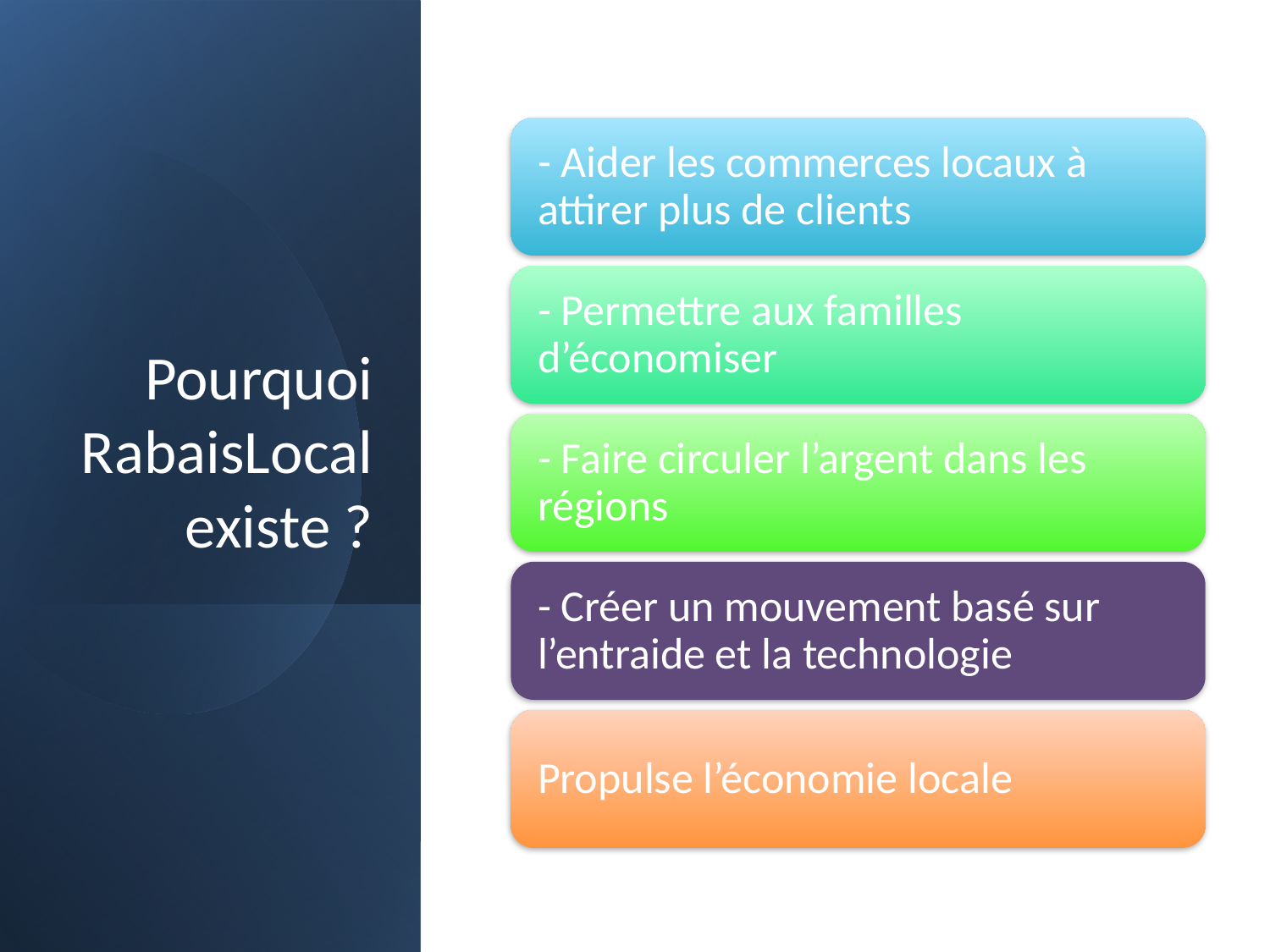

- Aider les commerces locaux à attirer plus de clients
- Permettre aux familles d’économiser
- Faire circuler l’argent dans les régions
- Créer un mouvement basé sur l’entraide et la technologie
Propulse l’économie locale

# Pourquoi RabaisLocal existe ?